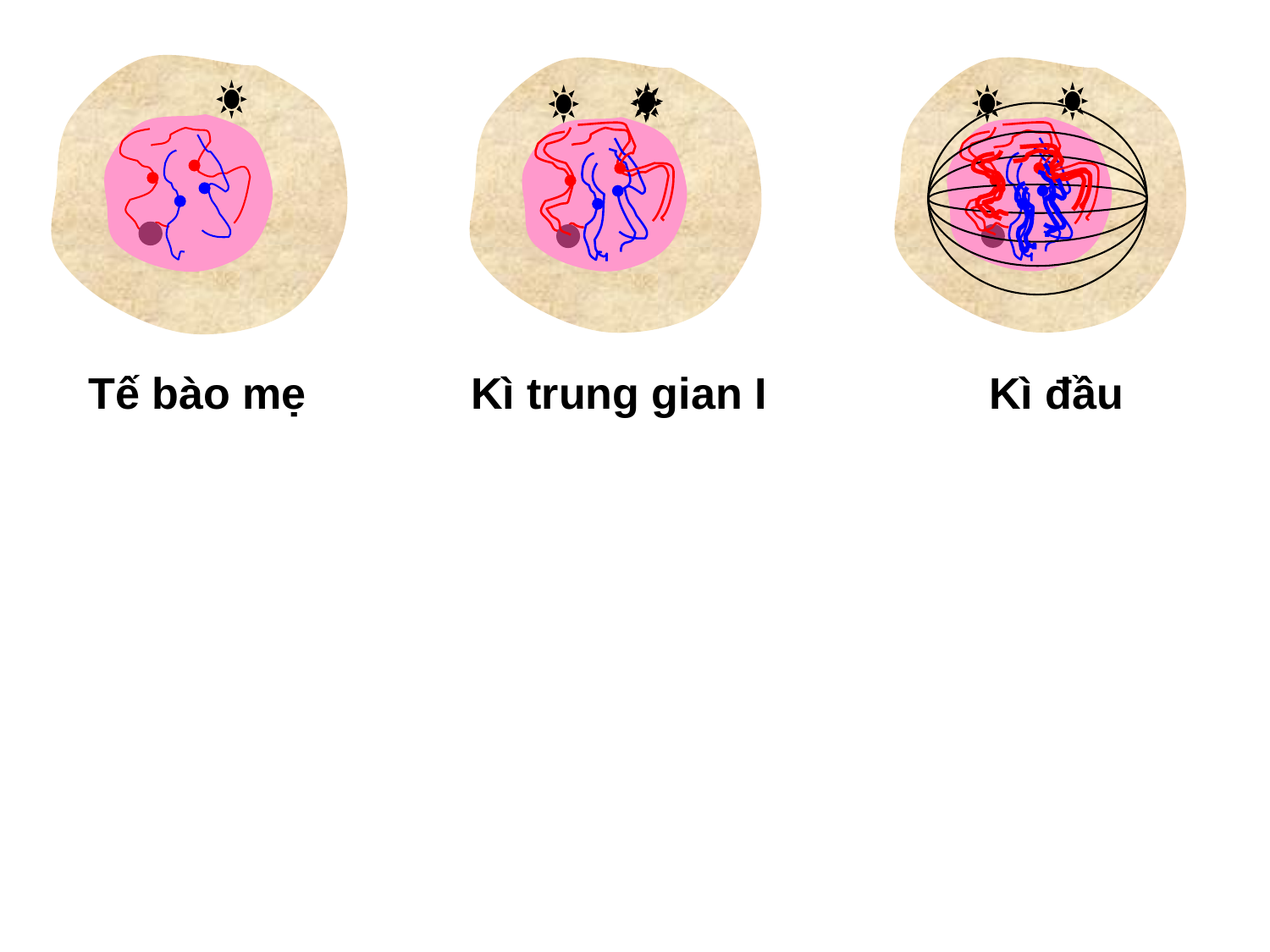

Tế bào mẹ
Kì trung gian I
Kì đầu